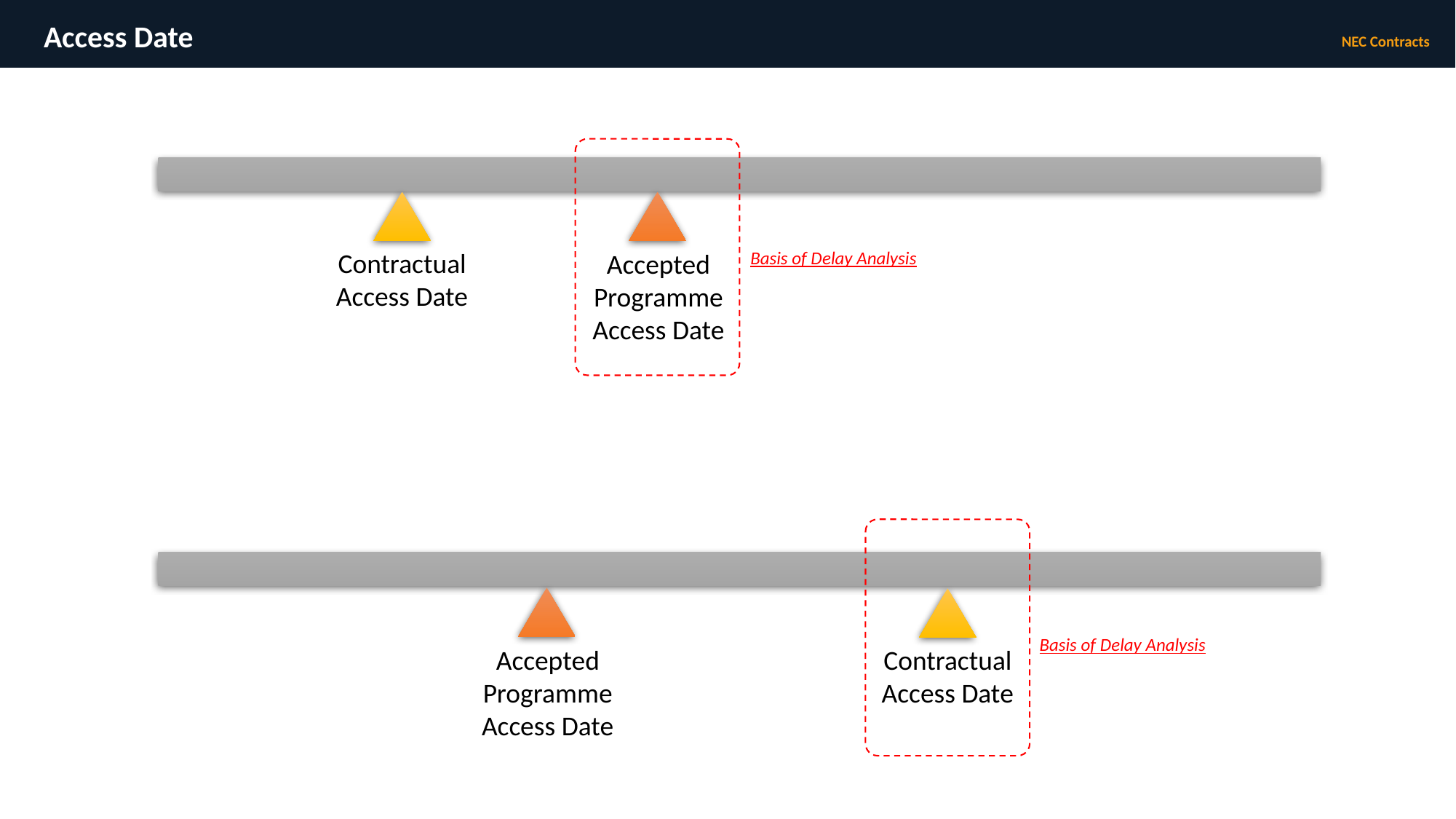

NEC Contracts
Access Date

Contractual
Access Date
Basis of Delay Analysis
Accepted Programme
Access Date

Basis of Delay Analysis
Accepted Programme
Access Date
Contractual
Access Date